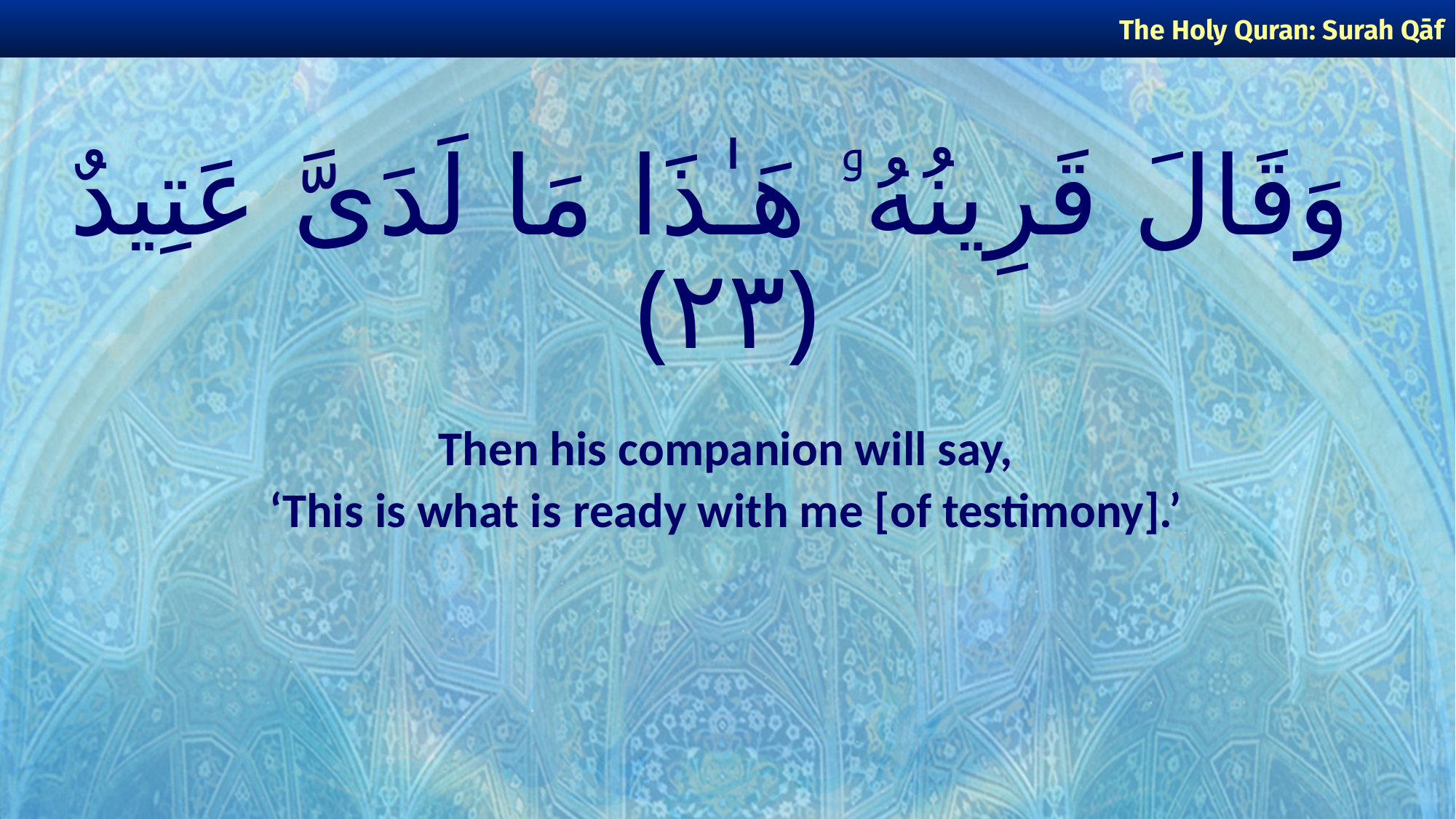

The Holy Quran: Surah Qāf
# وَقَالَ قَرِينُهُۥ هَـٰذَا مَا لَدَىَّ عَتِيدٌ ﴿٢٣﴾
Then his companion will say,
‘This is what is ready with me [of testimony].’